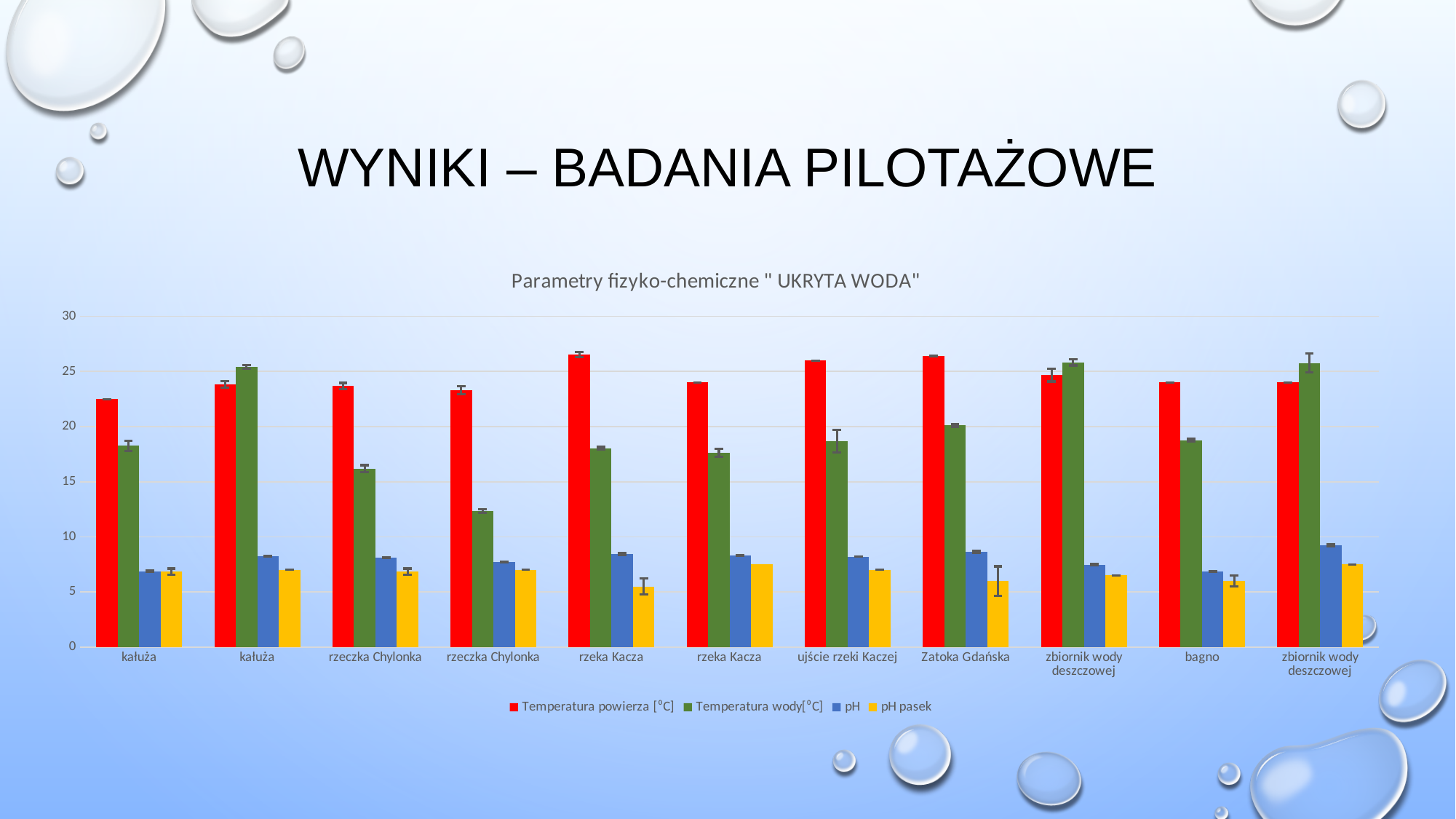

# Wyniki – Badania pilotażowe

### Chart: Parametry fizyko-chemiczne " UKRYTA WODA"

| Category | Temperatura powierza [⁰C] | Temperatura wody[⁰C] | pH | pH pasek |
|---|---|---|---|---|
| kałuża | 22.5 | 18.26666666666667 | 6.876666666666666 | 6.833333333333333 |
| kałuża | 23.833333333333332 | 25.400000000000002 | 8.243333333333334 | 7.0 |
| rzeczka Chylonka | 23.666666666666668 | 16.2 | 8.1 | 6.833333333333333 |
| rzeczka Chylonka | 23.3 | 12.333333333333334 | 7.73 | 7.0 |
| rzeka Kacza | 26.53333333333333 | 18.033333333333335 | 8.443333333333333 | 5.5 |
| rzeka Kacza | 24.0 | 17.633333333333333 | 8.333333333333334 | 7.5 |
| ujście rzeki Kaczej | 26.0 | 18.666666666666668 | 8.213333333333333 | 7.0 |
| Zatoka Gdańska | 26.399999999999995 | 20.1 | 8.643333333333333 | 6.0 |
| zbiornik wody deszczowej | 24.666666666666668 | 25.833333333333332 | 7.473333333333334 | 6.5 |
| bagno | 24.0 | 18.766666666666666 | 6.876666666666666 | 6.0 |
| zbiornik wody deszczowej | 24.0 | 25.76666666666667 | 9.243333333333334 | 7.5 |